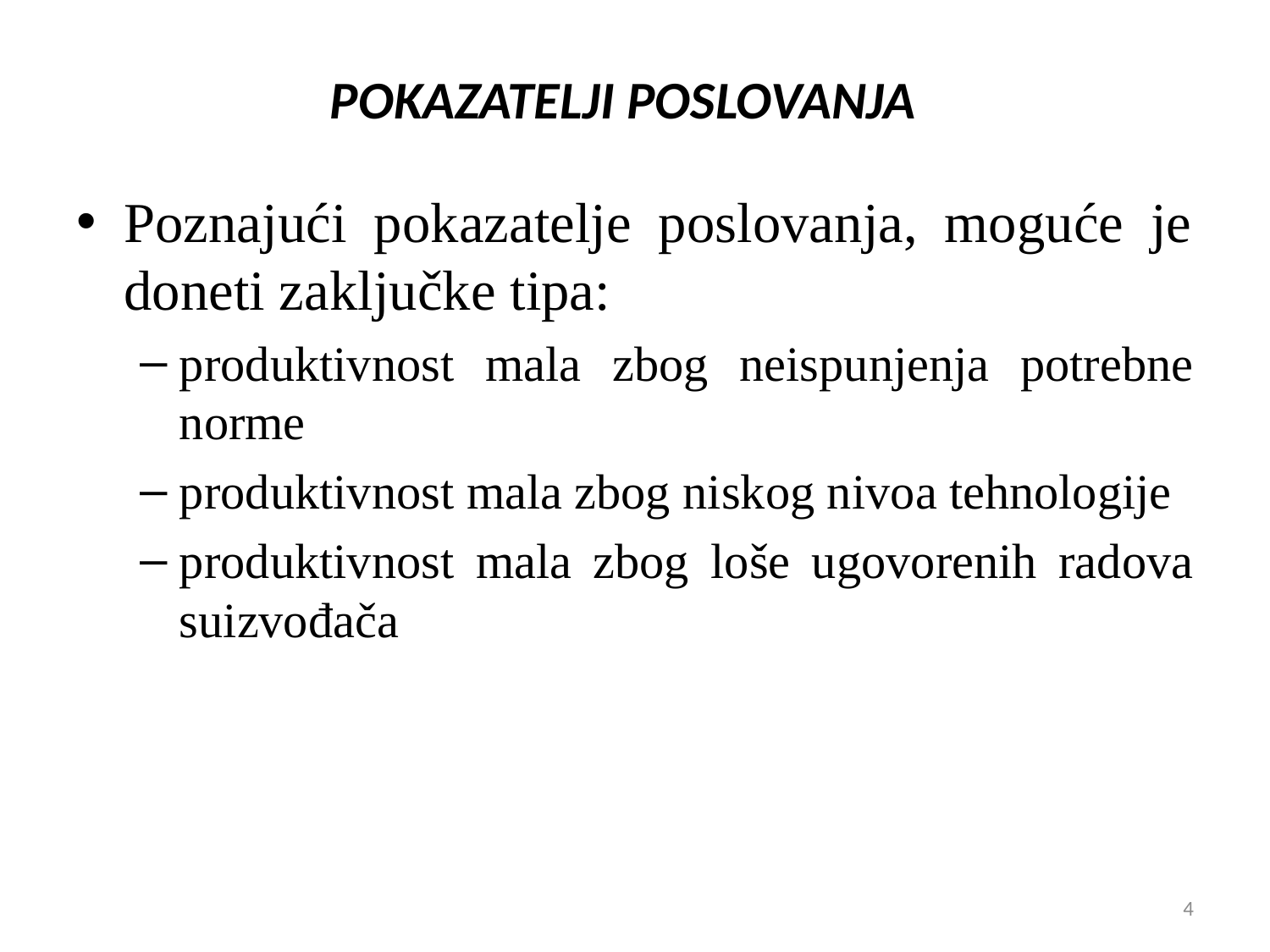

# POKAZATELJI POSLOVANJA
Poznajući pokazatelje poslovanja, moguće je doneti zaključke tipa:
produktivnost mala zbog neispunjenja potrebne norme
produktivnost mala zbog niskog nivoa tehnologije
produktivnost mala zbog loše ugovorenih radova suizvođača
4